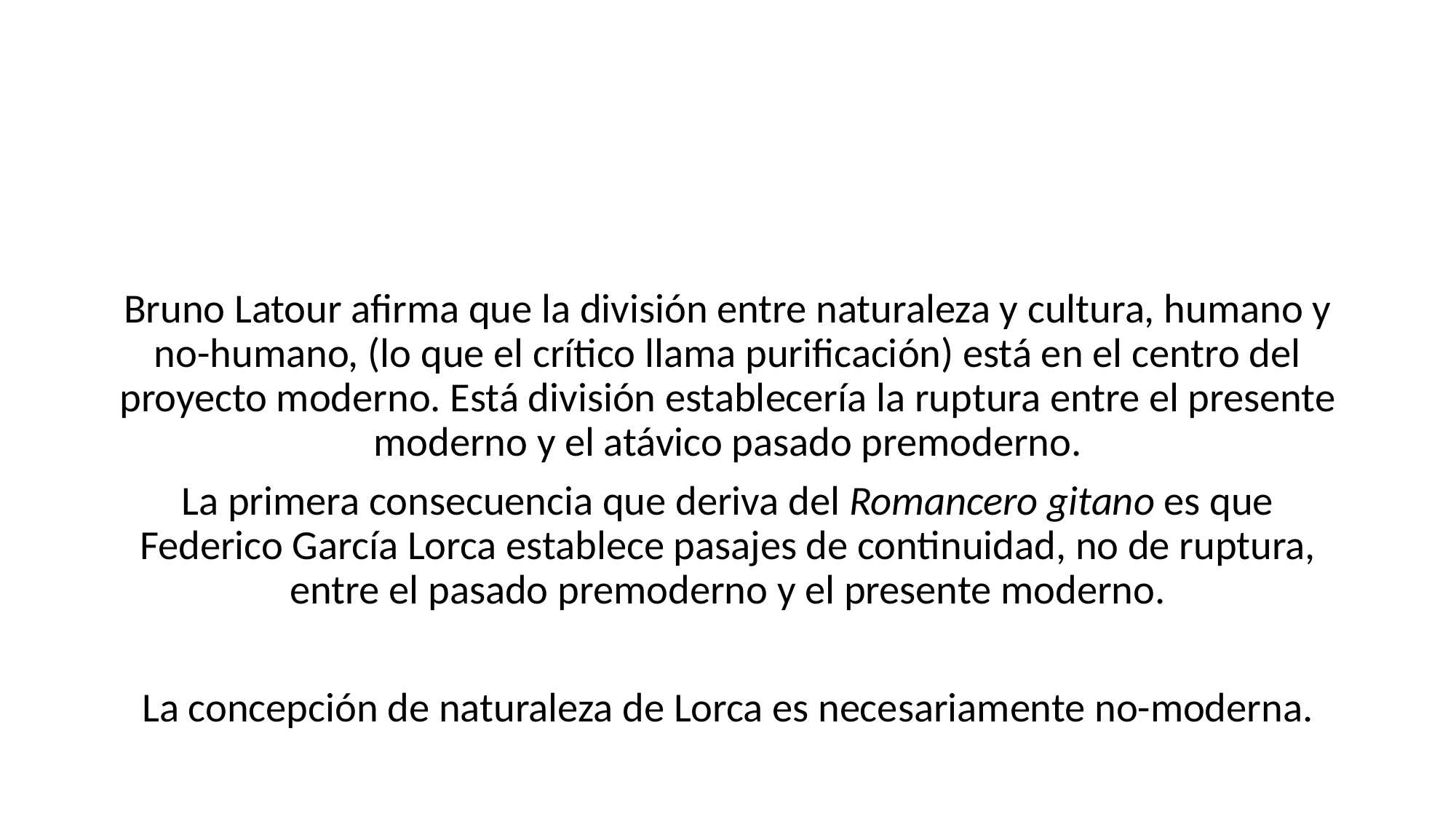

Bruno Latour afirma que la división entre naturaleza y cultura, humano y no-humano, (lo que el crítico llama purificación) está en el centro del proyecto moderno. Está división establecería la ruptura entre el presente moderno y el atávico pasado premoderno.
La primera consecuencia que deriva del Romancero gitano es que Federico García Lorca establece pasajes de continuidad, no de ruptura, entre el pasado premoderno y el presente moderno.

La concepción de naturaleza de Lorca es necesariamente no-moderna.